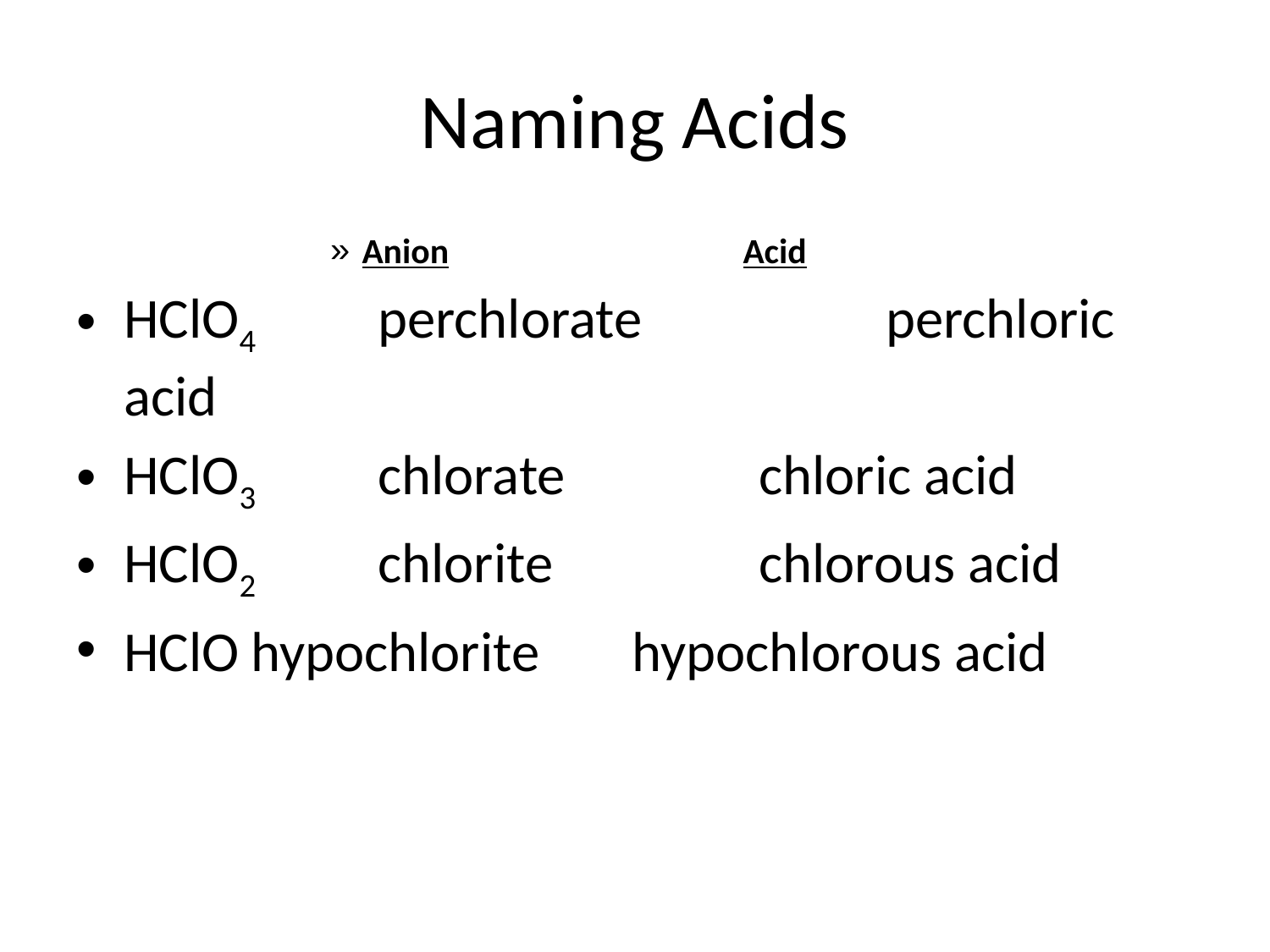

# Naming Acids
Anion			Acid
HClO4 	perchlorate		perchloric acid
HClO3	chlorate		chloric acid
HClO2	chlorite		chlorous acid
HClO	hypochlorite	hypochlorous acid